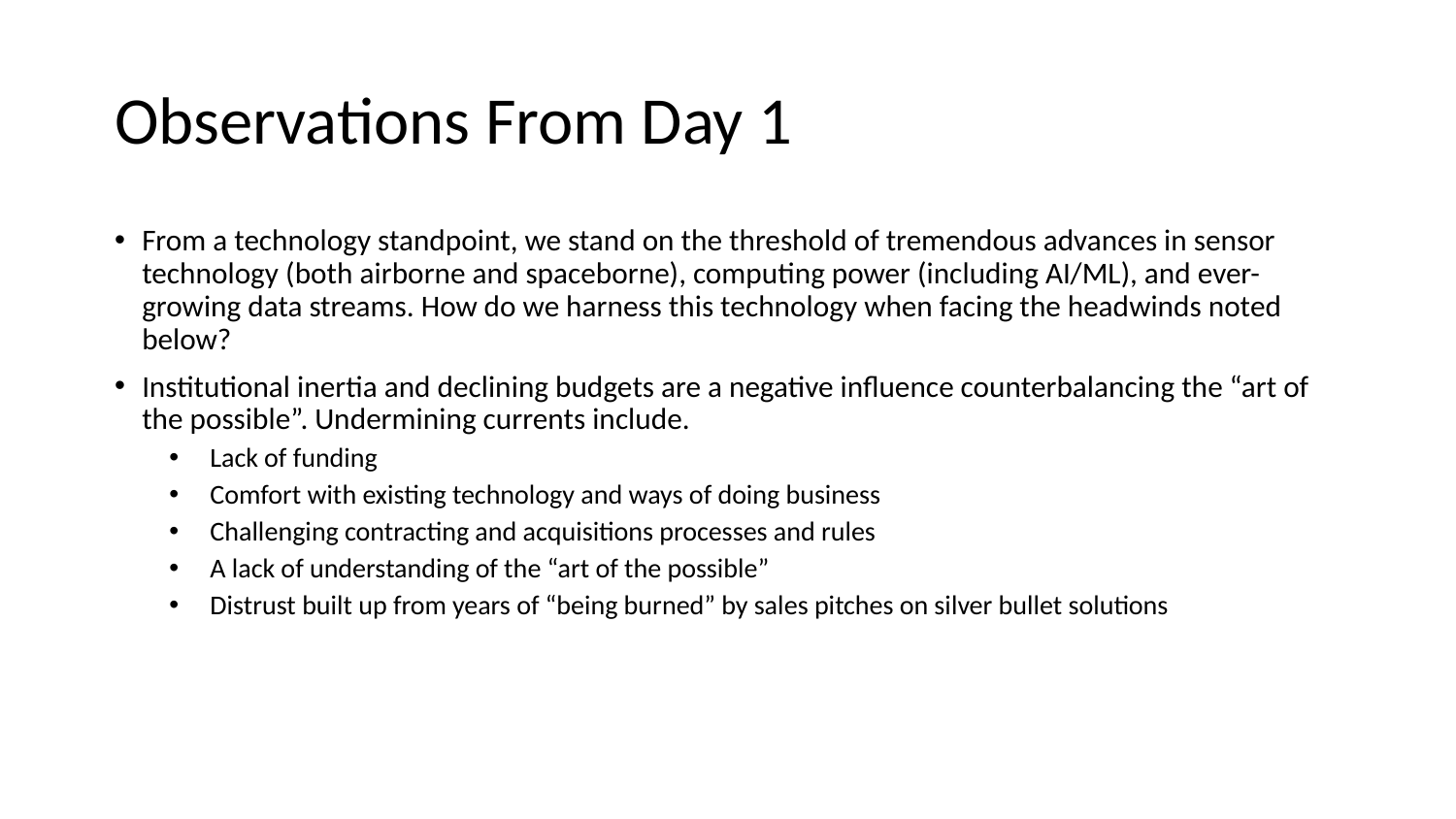

# Observations From Day 1
From a technology standpoint, we stand on the threshold of tremendous advances in sensor technology (both airborne and spaceborne), computing power (including AI/ML), and ever-growing data streams. How do we harness this technology when facing the headwinds noted below?
Institutional inertia and declining budgets are a negative influence counterbalancing the “art of the possible”. Undermining currents include.
Lack of funding
Comfort with existing technology and ways of doing business
Challenging contracting and acquisitions processes and rules
A lack of understanding of the “art of the possible”
Distrust built up from years of “being burned” by sales pitches on silver bullet solutions